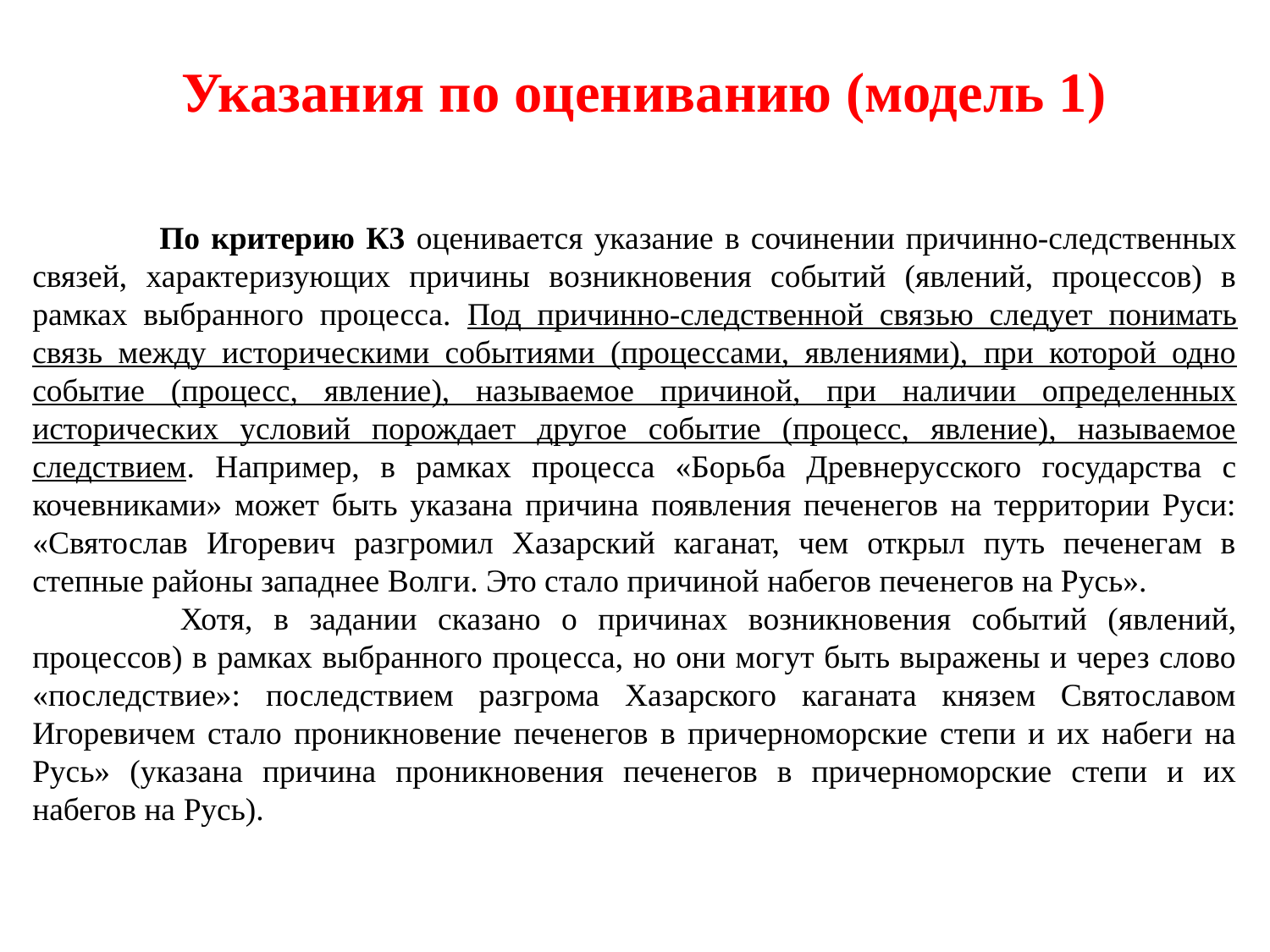

# Указания по оцениванию (модель 1)
	По критерию К3 оценивается указание в сочинении причинно-следственных связей, характеризующих причины возникновения событий (явлений, процессов) в рамках выбранного процесса. Под причинно-следственной связью следует понимать связь между историческими событиями (процессами, явлениями), при которой одно событие (процесс, явление), называемое причиной, при наличии определенных исторических условий порождает другое событие (процесс, явление), называемое следствием. Например, в рамках процесса «Борьба Древнерусского государства с кочевниками» может быть указана причина появления печенегов на территории Руси: «Святослав Игоревич разгромил Хазарский каганат, чем открыл путь печенегам в степные районы западнее Волги. Это стало причиной набегов печенегов на Русь».
	 Хотя, в задании сказано о причинах возникновения событий (явлений, процессов) в рамках выбранного процесса, но они могут быть выражены и через слово «последствие»: последствием разгрома Хазарского каганата князем Святославом Игоревичем стало проникновение печенегов в причерноморские степи и их набеги на Русь» (указана причина проникновения печенегов в причерноморские степи и их набегов на Русь).